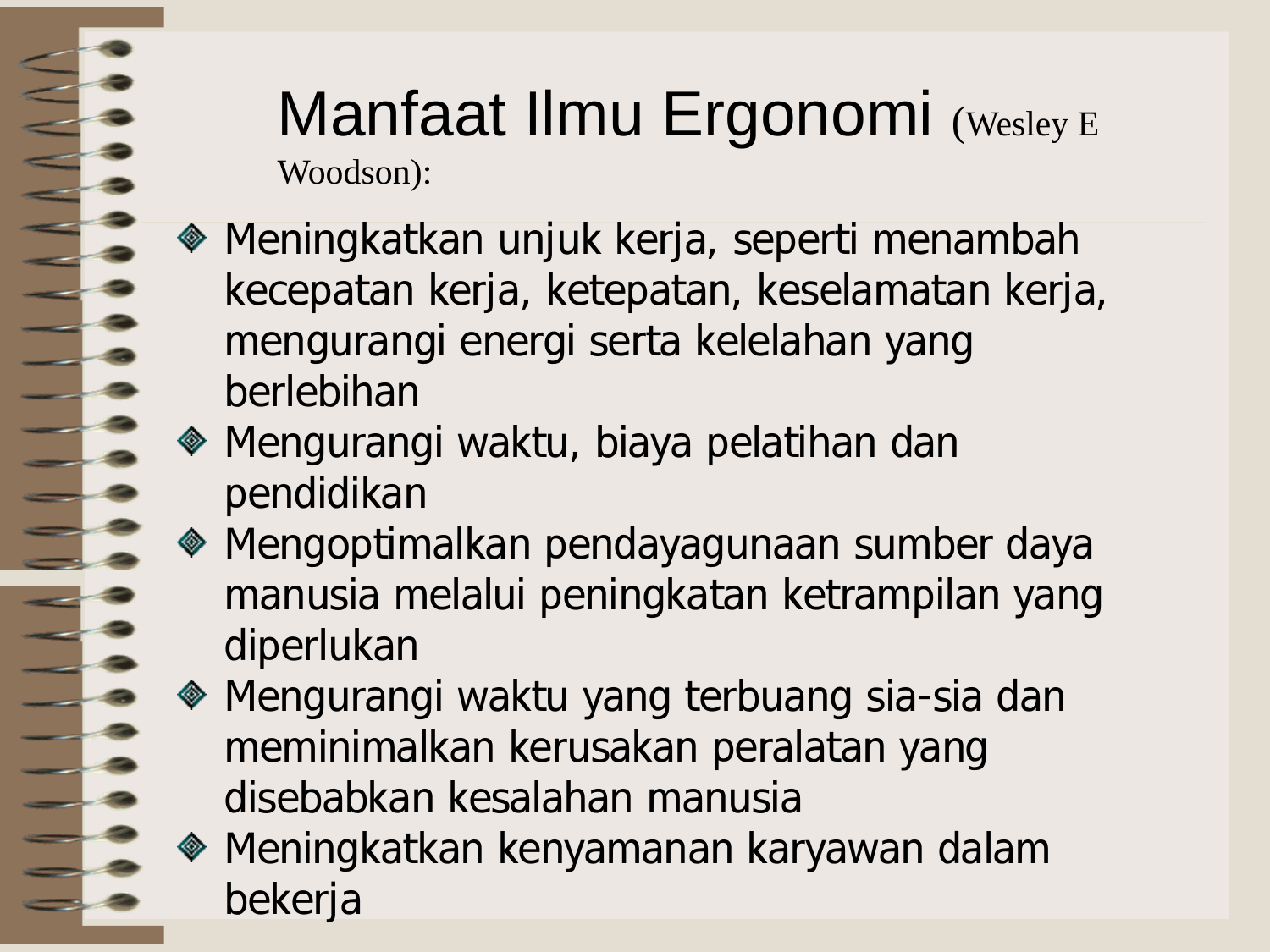

Manfaat Ilmu Ergonomi (Wesley E Woodson):
Meningkatkan unjuk kerja, seperti menambah kecepatan kerja, ketepatan, keselamatan kerja, mengurangi energi serta kelelahan yang berlebihan
Mengurangi waktu, biaya pelatihan dan pendidikan
Mengoptimalkan pendayagunaan sumber daya manusia melalui peningkatan ketrampilan yang diperlukan
Mengurangi waktu yang terbuang sia-sia dan meminimalkan kerusakan peralatan yang disebabkan kesalahan manusia
Meningkatkan kenyamanan karyawan dalam bekerja